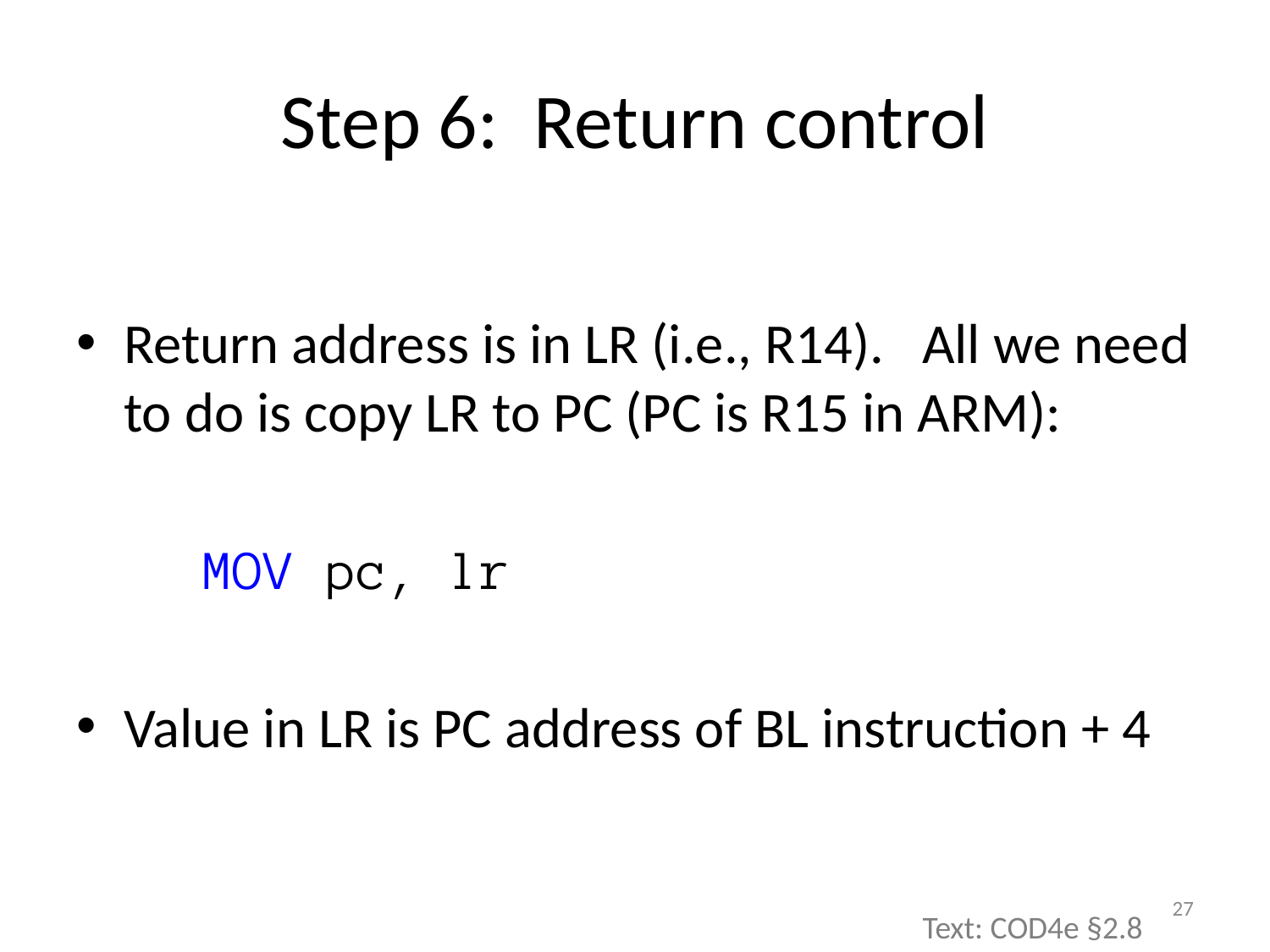

# Step 6:  Return control

Return address is in LR (i.e., R14).   All we need to do is copy LR to PC (PC is R15 in ARM):

	MOV pc, lr

Value in LR is PC address of BL instruction + 4
27
Text: COD4e §2.8